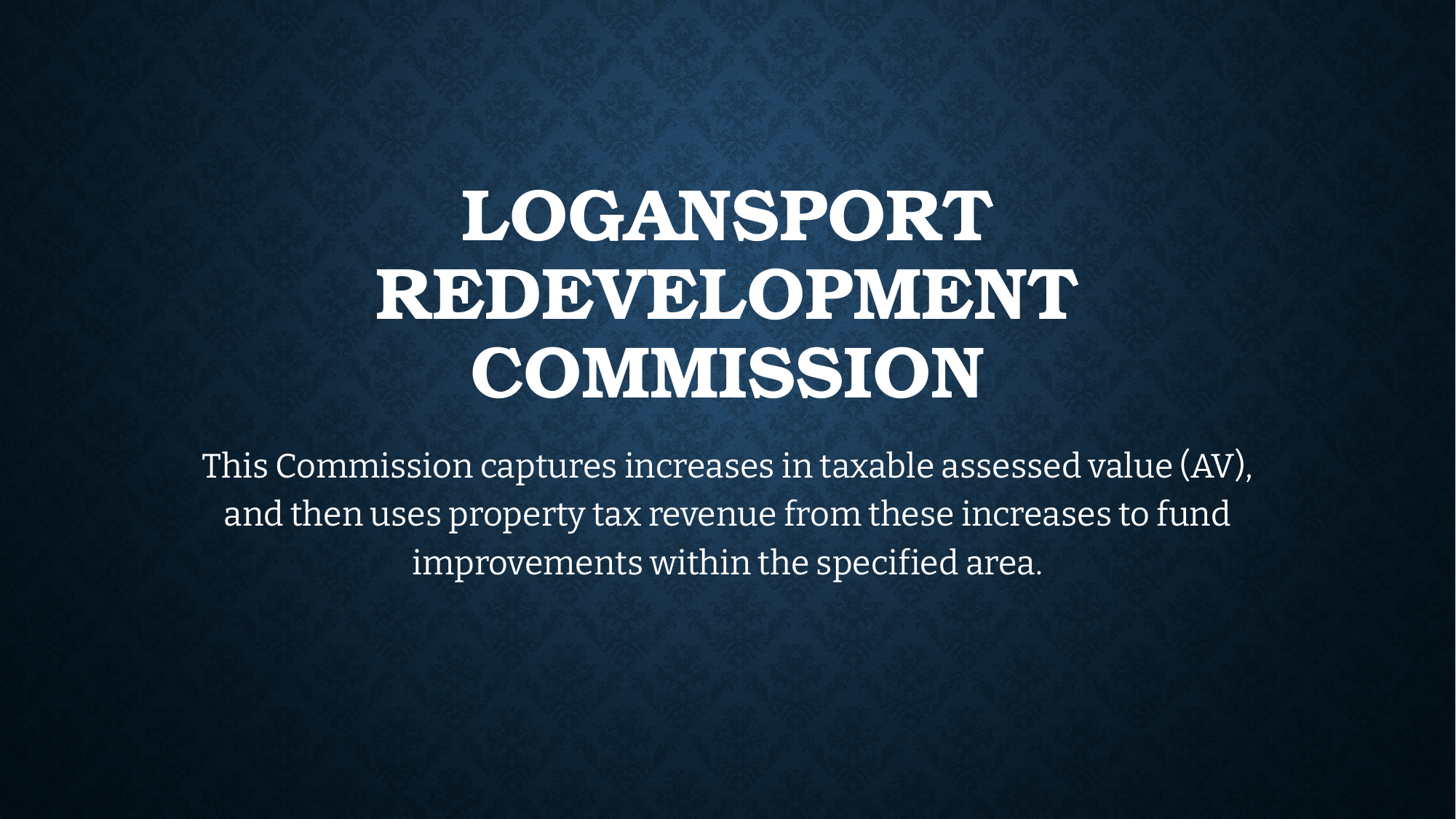

# Logansport Redevelopment Commission
This Commission captures increases in taxable assessed value (AV), and then uses property tax revenue from these increases to fund improvements within the specified area.